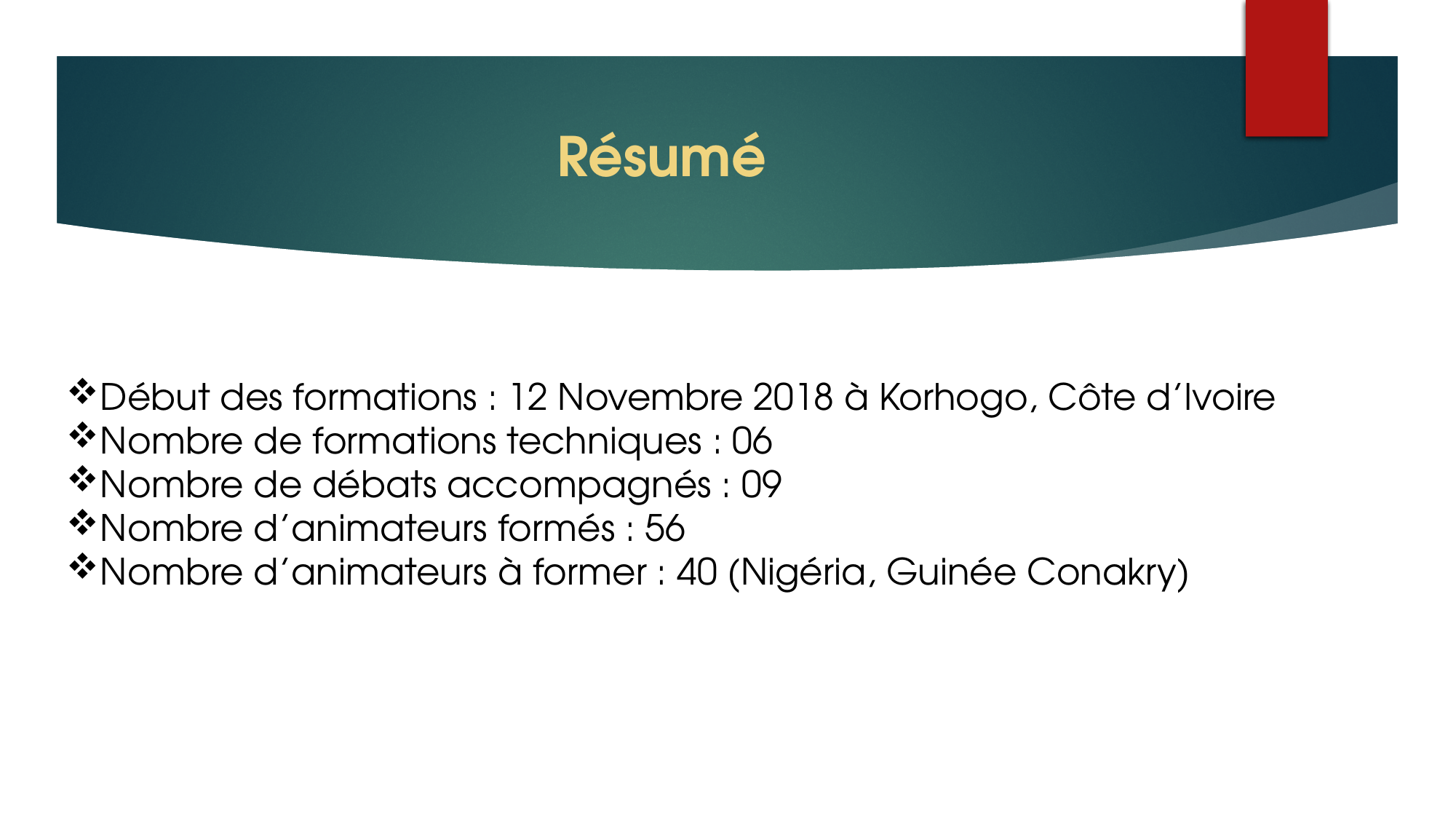

Résumé
Début des formations : 12 Novembre 2018 à Korhogo, Côte d’Ivoire
Nombre de formations techniques : 06
Nombre de débats accompagnés : 09
Nombre d’animateurs formés : 56
Nombre d’animateurs à former : 40 (Nigéria, Guinée Conakry)